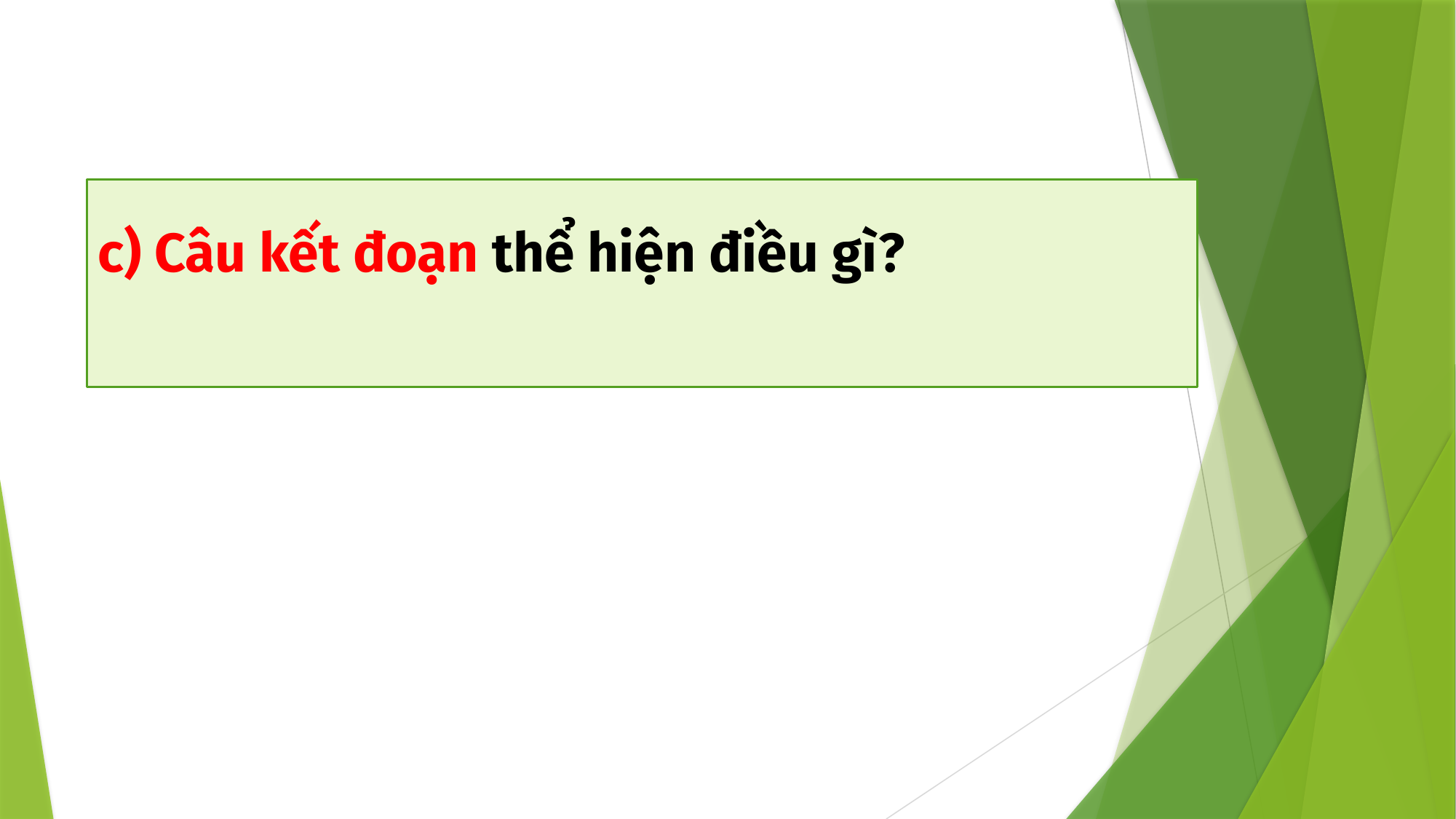

c) Câu kết đoạn thể hiện điều gì?